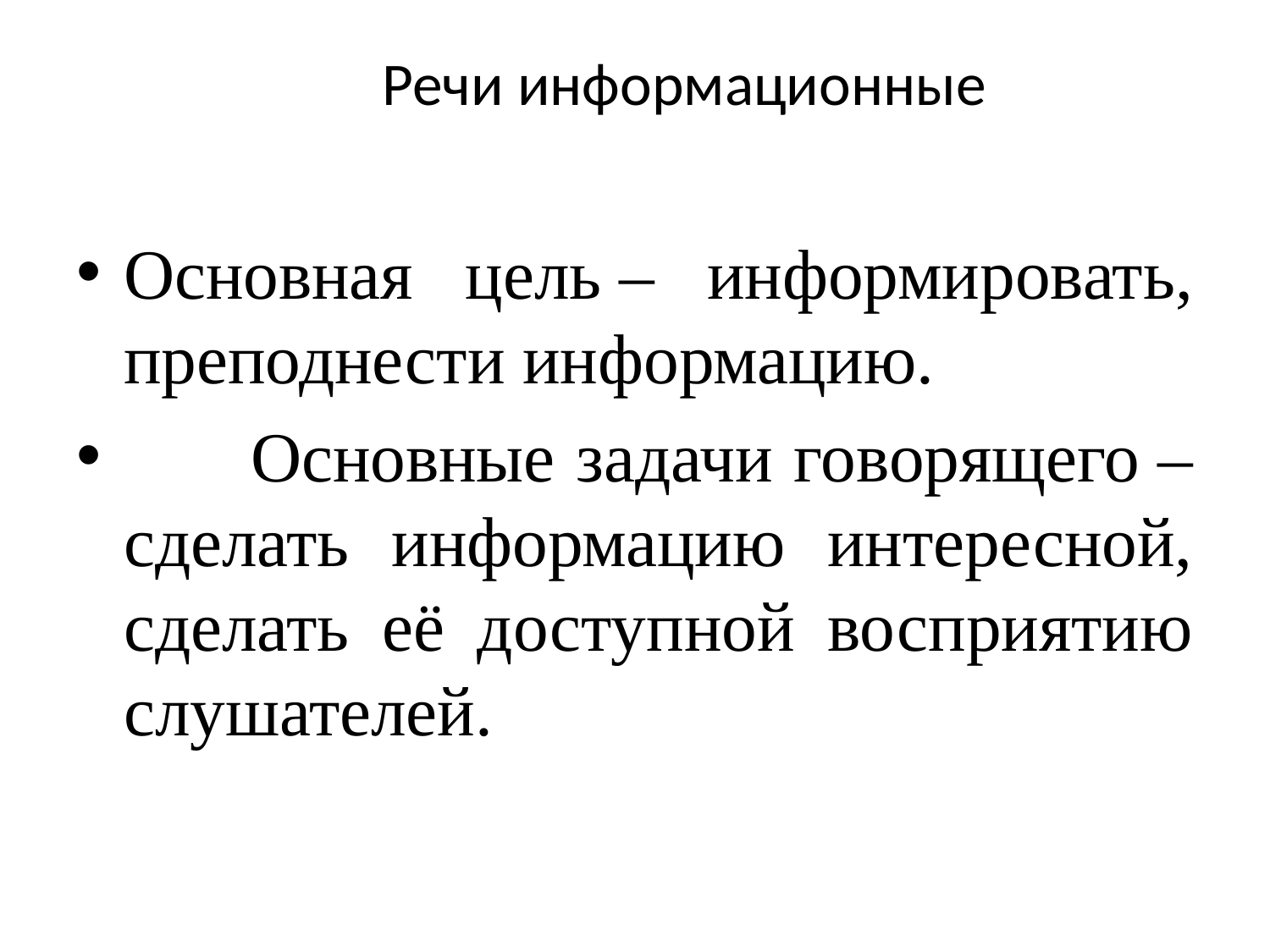

# Речи информационные
Основная цель – информировать, преподнести информацию.
	Основные задачи говорящего – сделать информацию интересной, сделать её доступной восприятию слушателей.